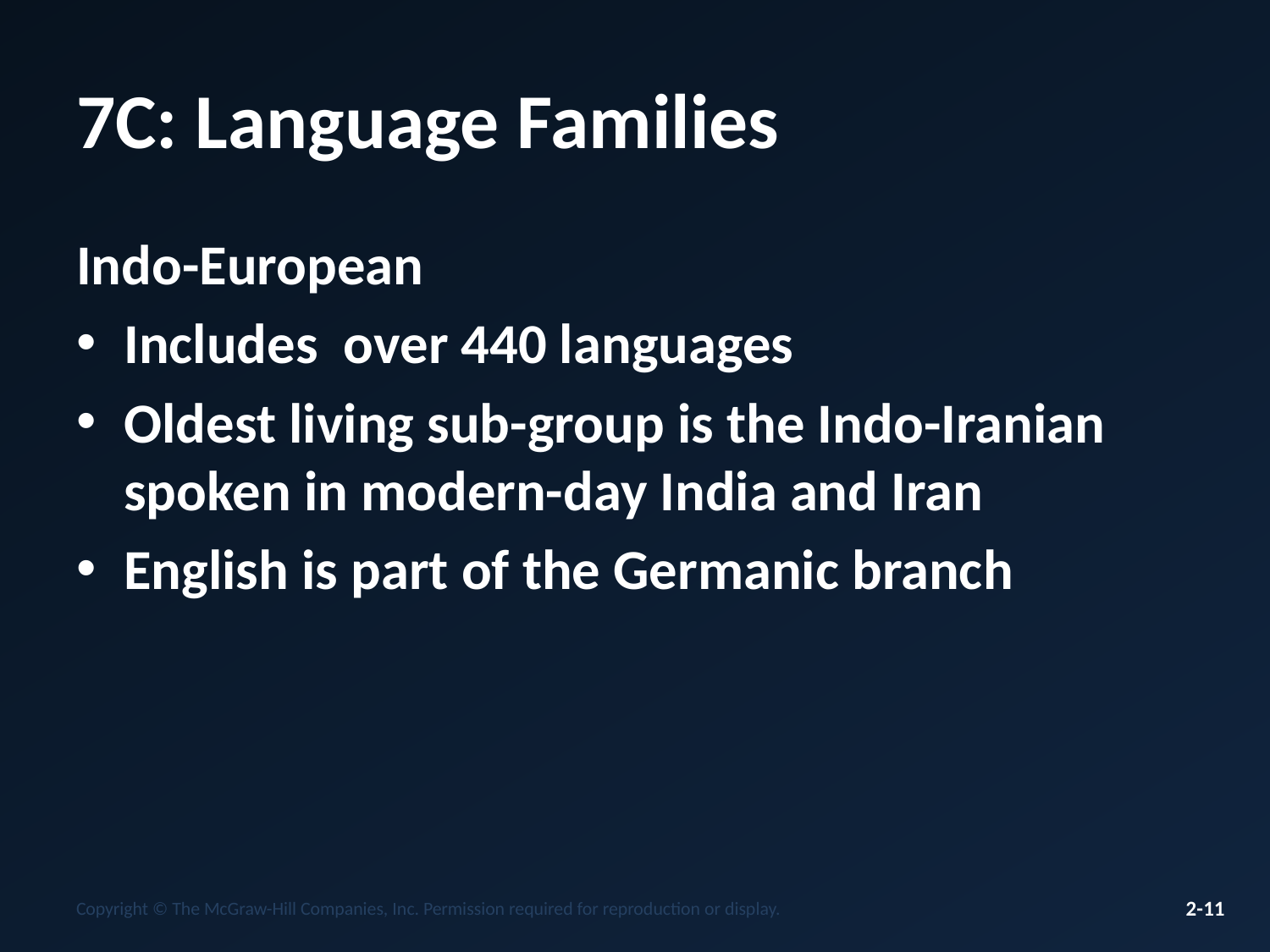

# 7C: Language Families
Indo-European
Includes  over 440 languages
Oldest living sub-group is the Indo-Iranian spoken in modern-day India and Iran
English is part of the Germanic branch
Copyright © The McGraw-Hill Companies, Inc. Permission required for reproduction or display.
2-11